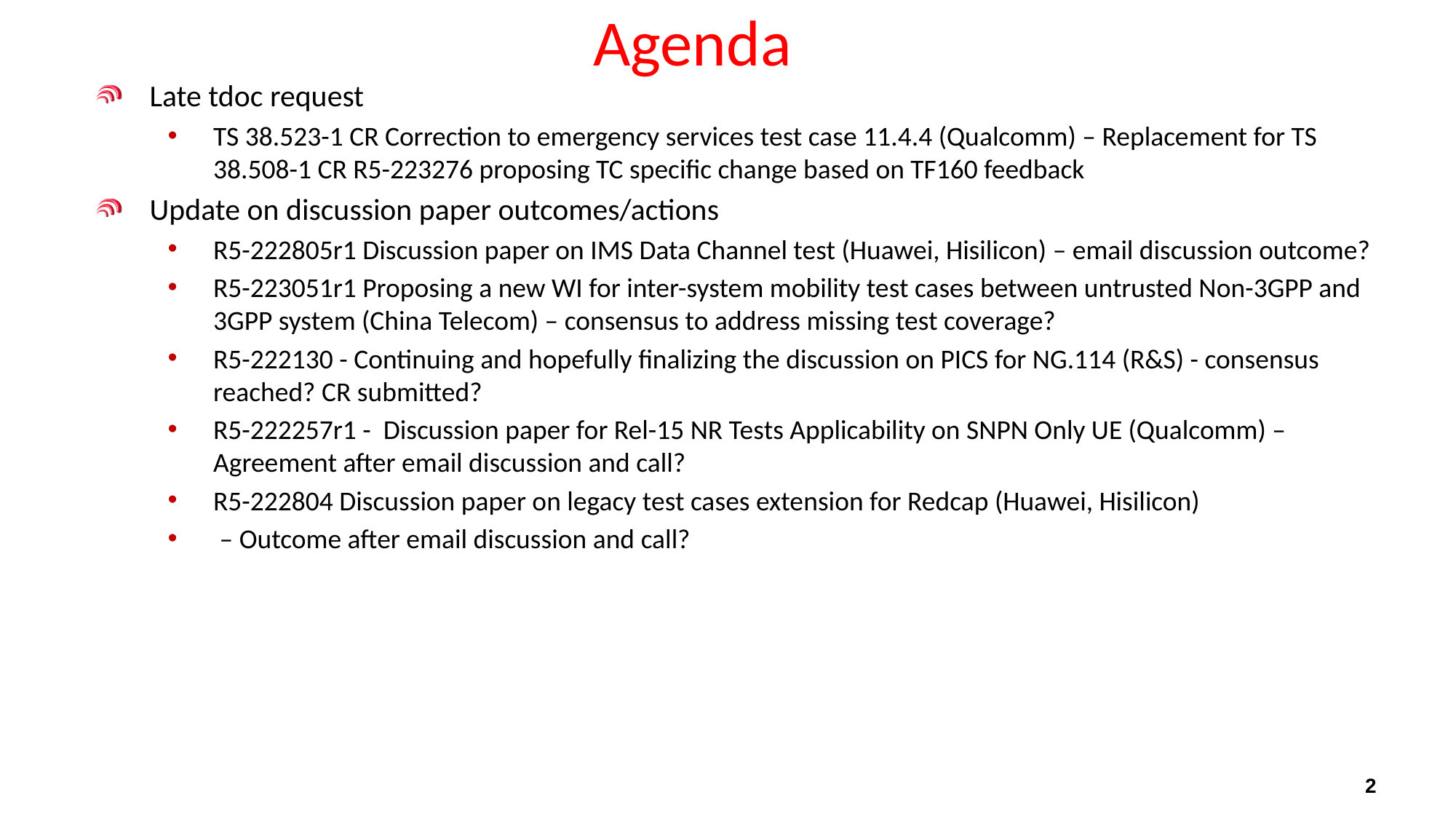

# Agenda
Late tdoc request
TS 38.523-1 CR Correction to emergency services test case 11.4.4 (Qualcomm) – Replacement for TS 38.508-1 CR R5-223276 proposing TC specific change based on TF160 feedback
Update on discussion paper outcomes/actions
R5-222805r1 Discussion paper on IMS Data Channel test (Huawei, Hisilicon) – email discussion outcome?
R5-223051r1 Proposing a new WI for inter-system mobility test cases between untrusted Non-3GPP and 3GPP system (China Telecom) – consensus to address missing test coverage?
R5-222130 - Continuing and hopefully finalizing the discussion on PICS for NG.114 (R&S) - consensus reached? CR submitted?
R5-222257r1 -  Discussion paper for Rel-15 NR Tests Applicability on SNPN Only UE (Qualcomm) – Agreement after email discussion and call?
R5-222804 Discussion paper on legacy test cases extension for Redcap (Huawei, Hisilicon)
 – Outcome after email discussion and call?